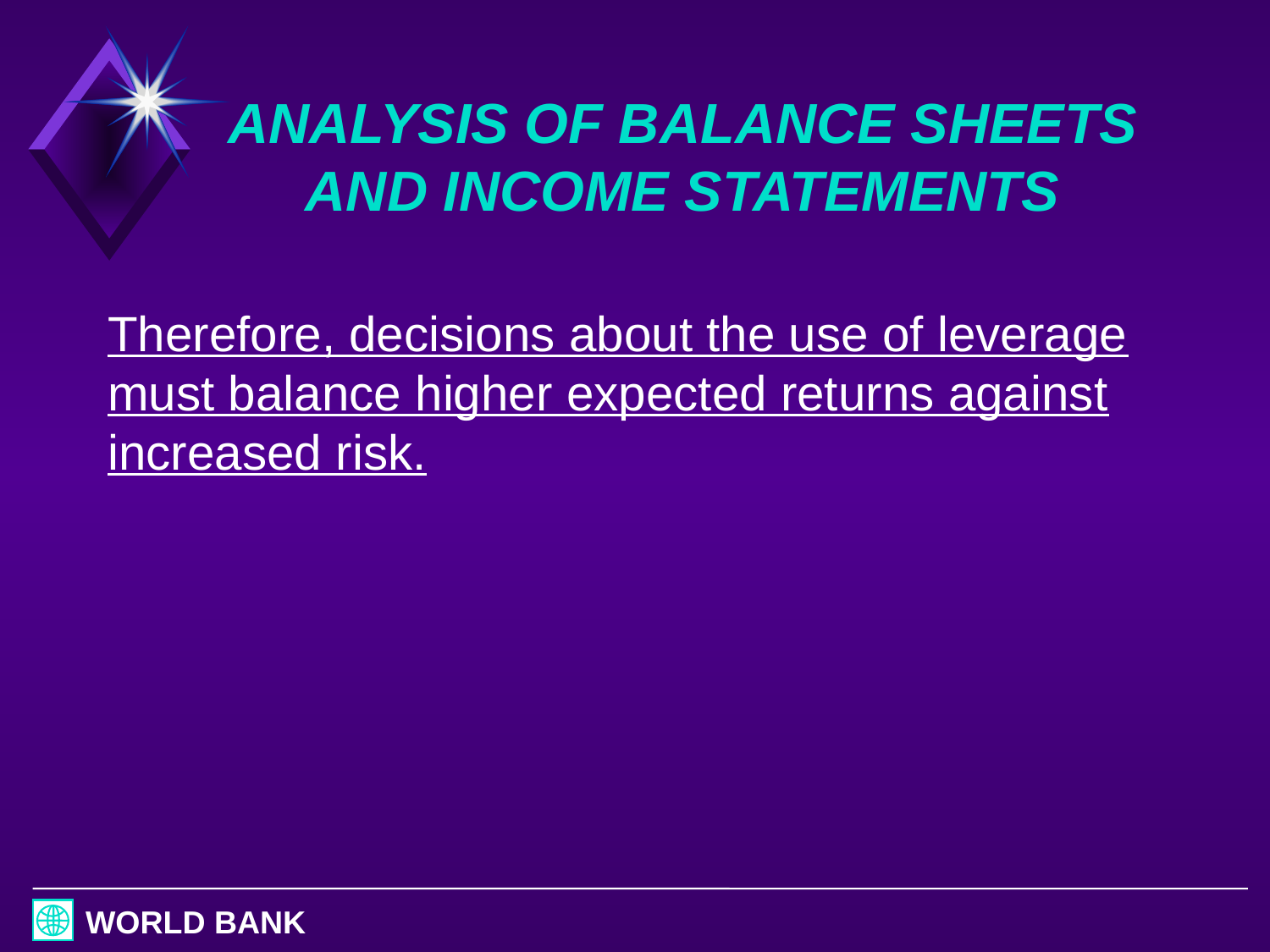

# ANALYSIS OF BALANCE SHEETS AND INCOME STATEMENTS
Therefore, decisions about the use of leverage must balance higher expected returns against increased risk.